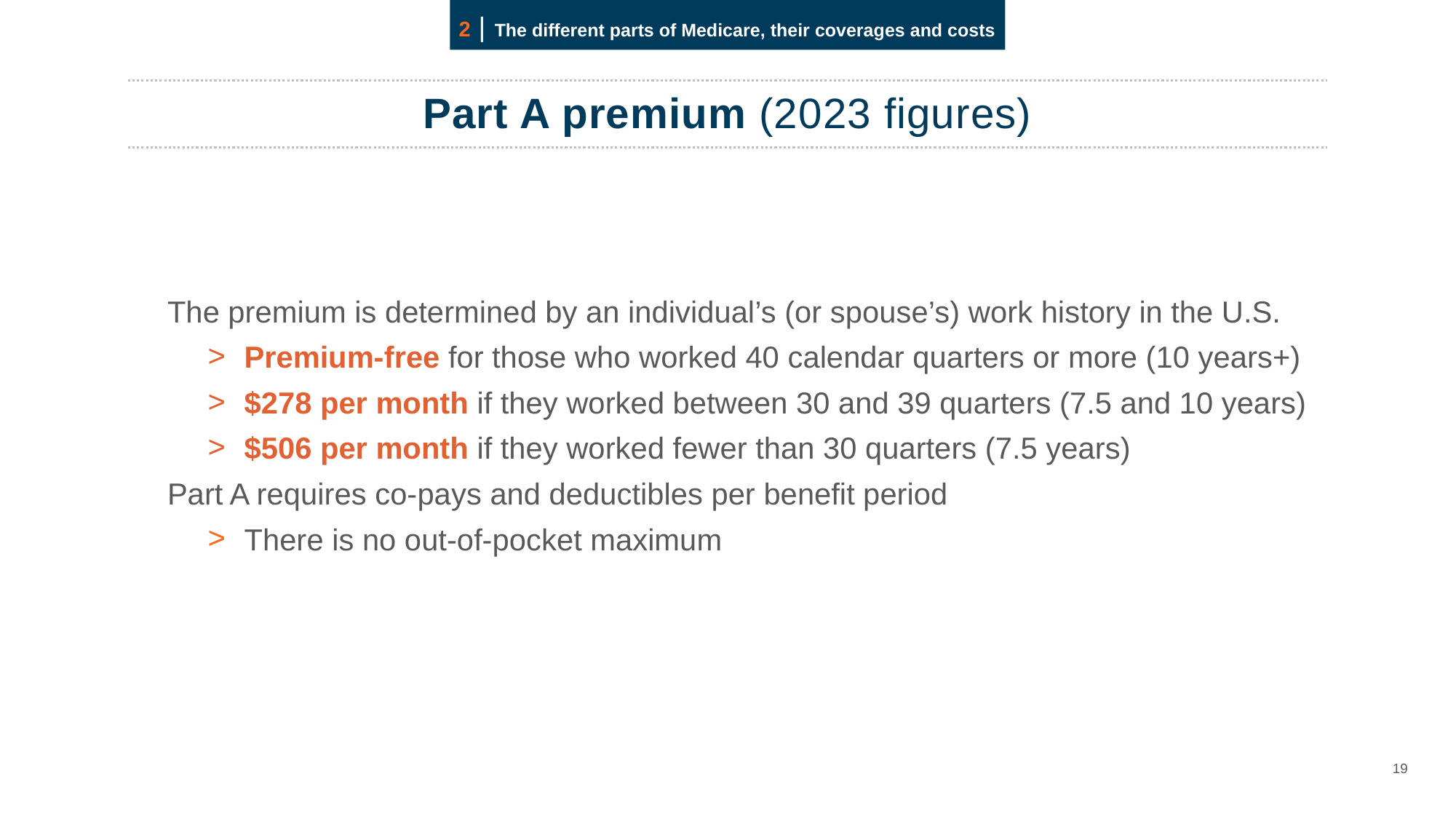

Part A premium (2023 figures)
The premium is determined by an individual’s (or spouse’s) work history in the U.S.
Premium-free for those who worked 40 calendar quarters or more (10 years+)
$278 per month if they worked between 30 and 39 quarters (7.5 and 10 years)
$506 per month if they worked fewer than 30 quarters (7.5 years)
Part A requires co-pays and deductibles per benefit period
There is no out-of-pocket maximum
19